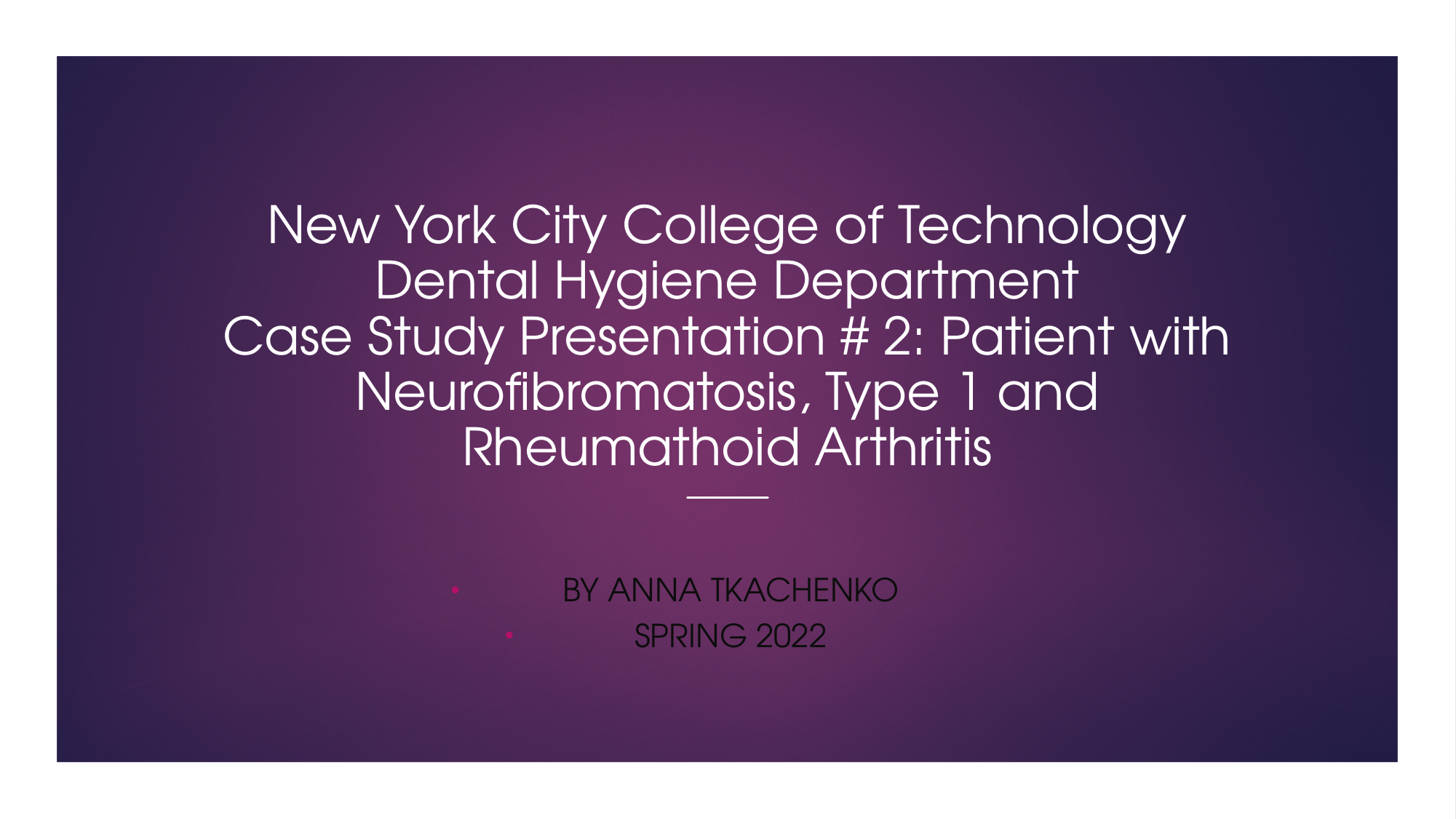

# New York City College of Technology Dental Hygiene Department Case Study Presentation # 2: Patient with Neurofibromatosis, Type 1 and Rheumathoid Arthritis

By Anna Tkachenko
Spring 2022